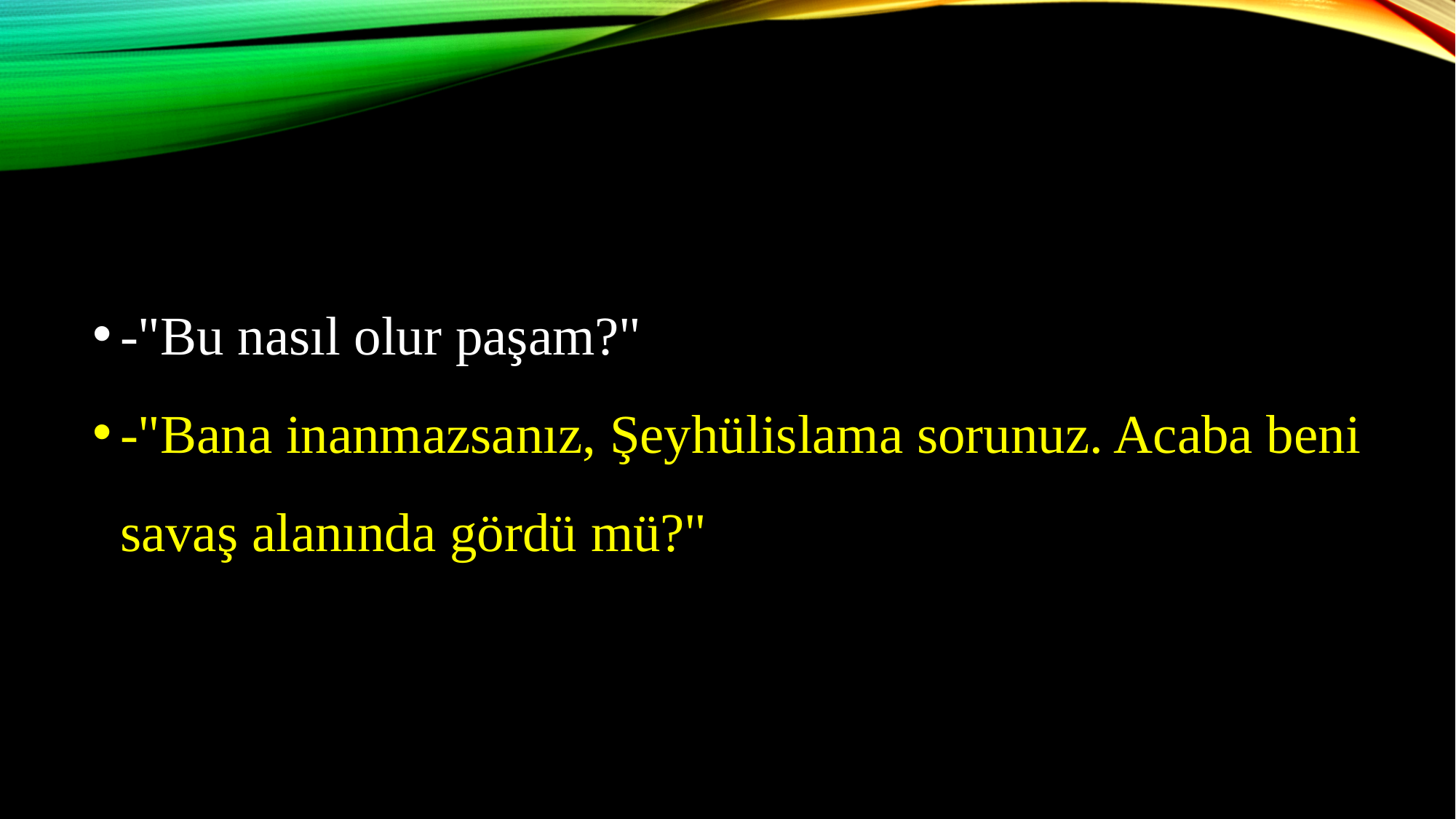

-"Bu nasıl olur paşam?"
-"Bana inanmazsanız, Şeyhülislama sorunuz. Acaba beni savaş alanında gördü mü?"